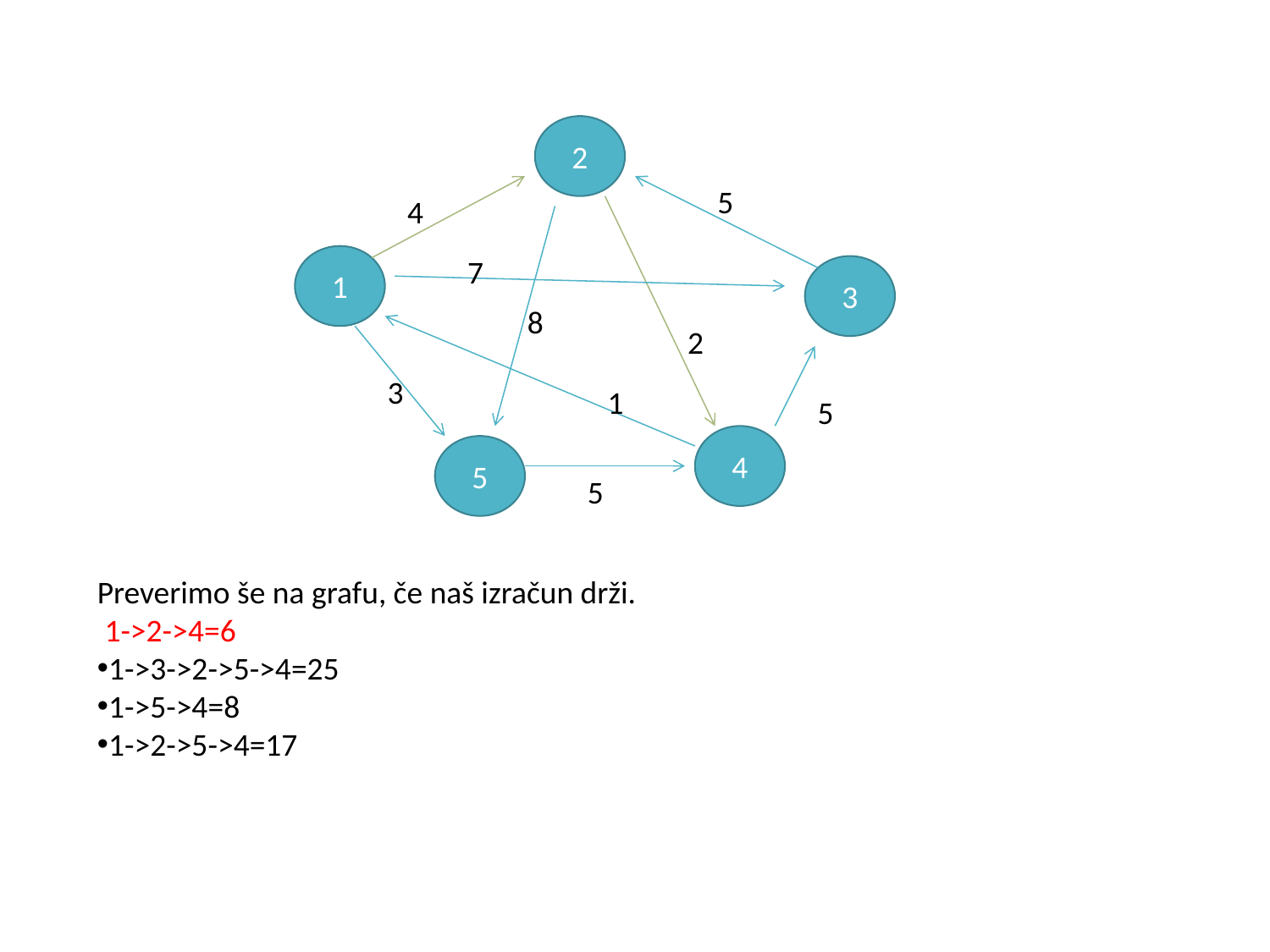

2
5
4

1
7
3
8
2
3
1
5
4
5
5
Preverimo še na grafu, če naš izračun drži.
 1->2->4=6
1->3->2->5->4=25
1->5->4=8
1->2->5->4=17